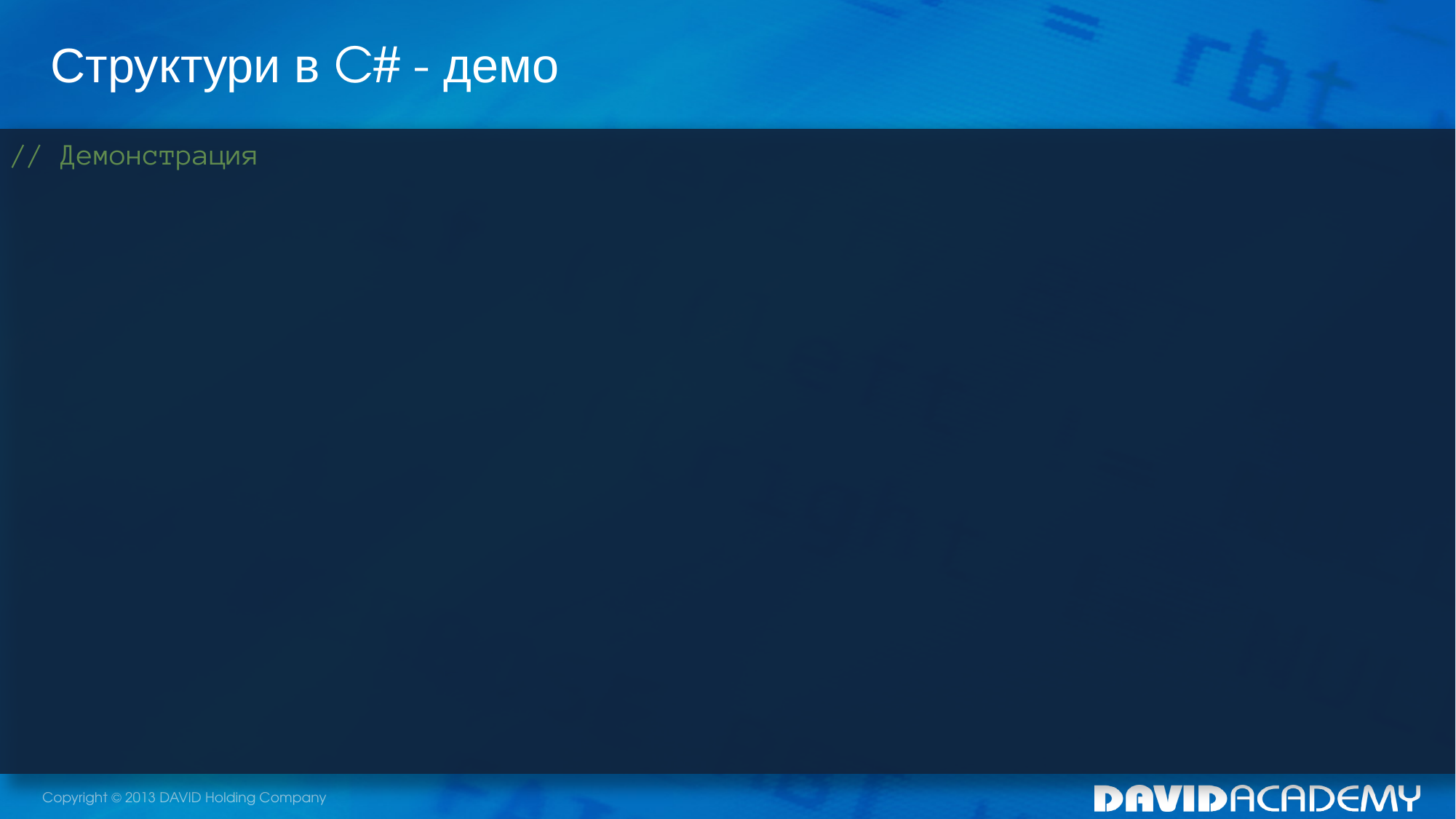

# Структури в C# - демо
// Демонстрация